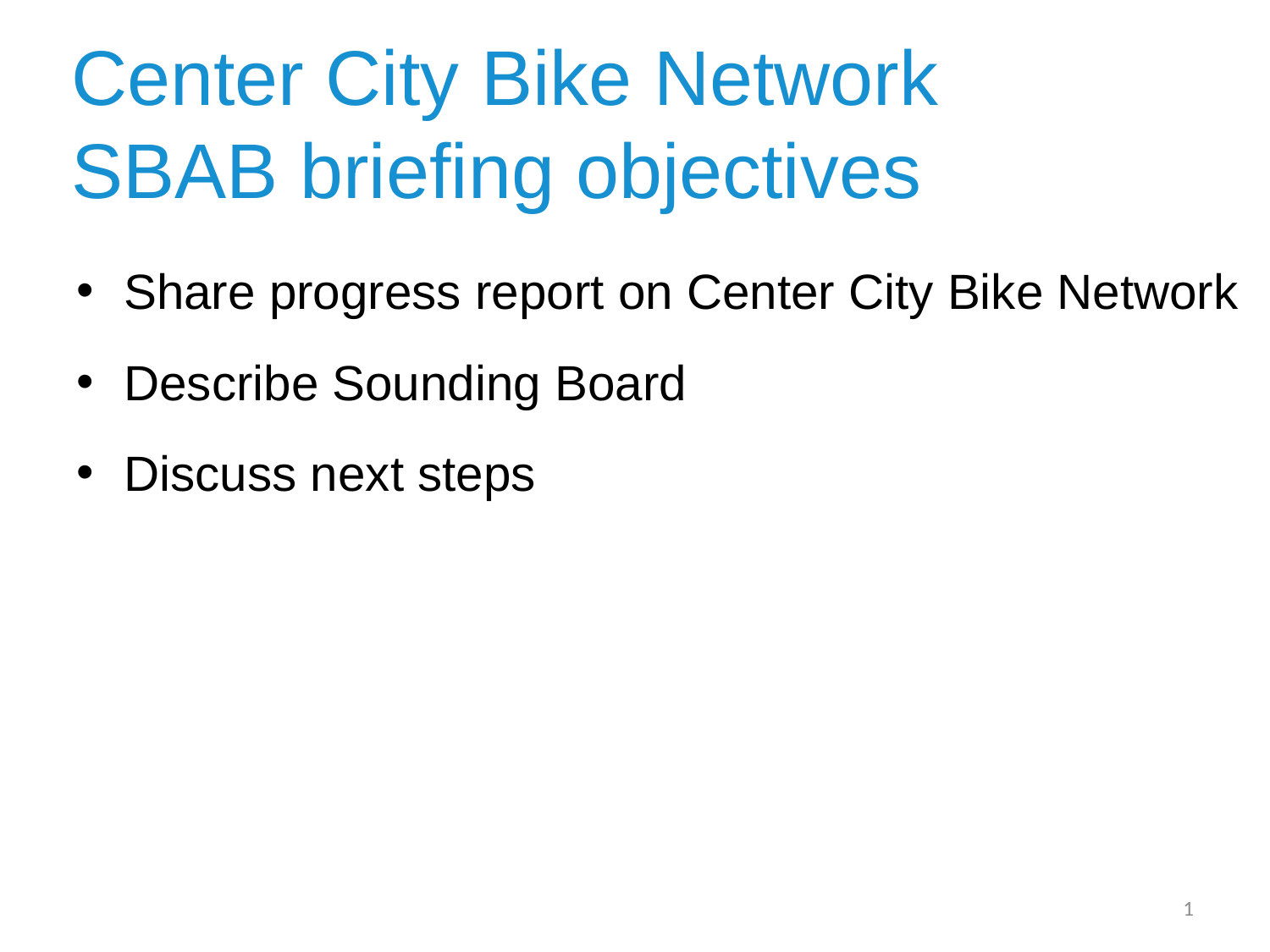

# Center City Bike Network SBAB briefing objectives
Share progress report on Center City Bike Network
Describe Sounding Board
Discuss next steps

1